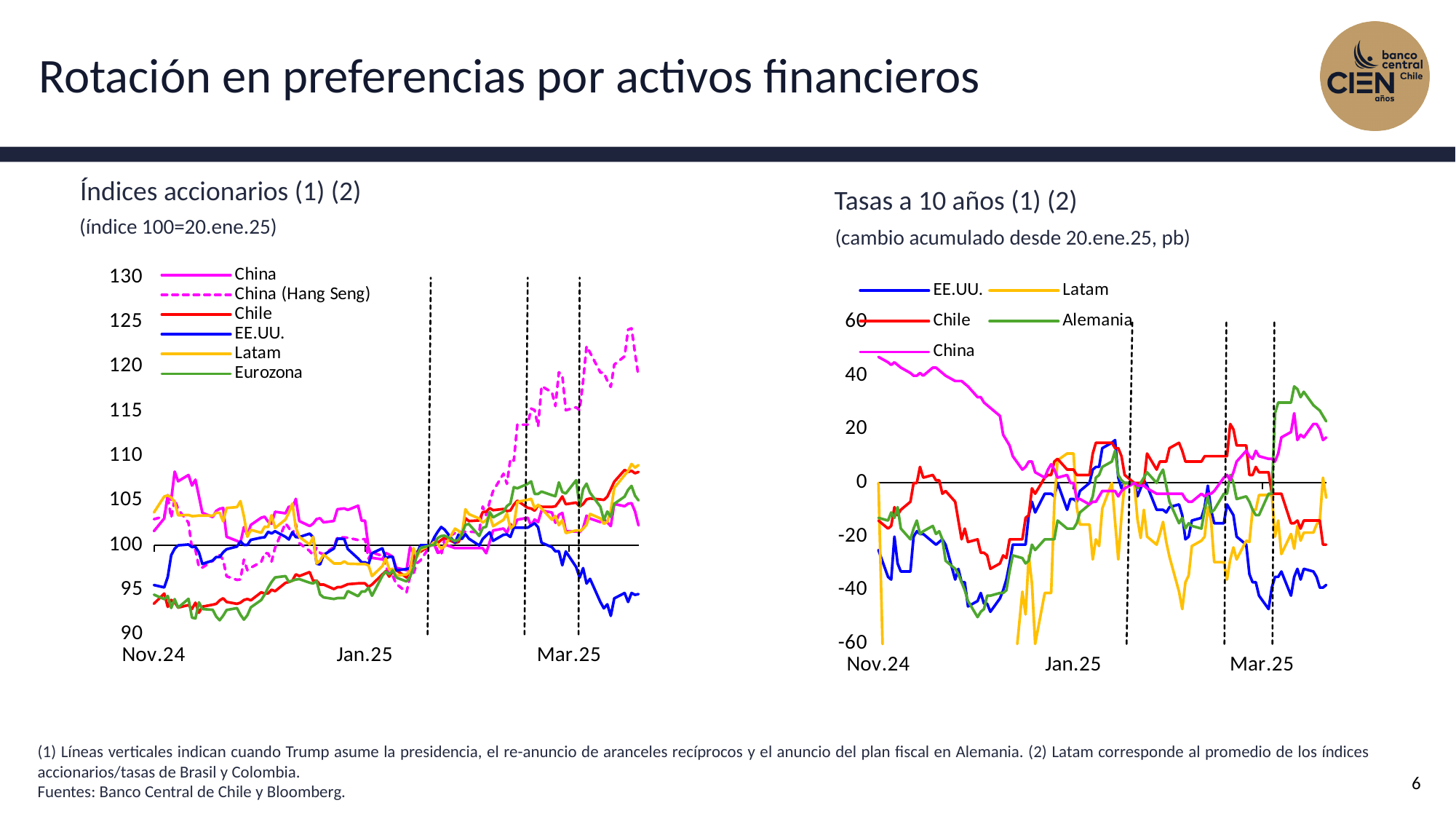

Rotación en preferencias por activos financieros
Índices accionarios (1) (2)
Tasas a 10 años (1) (2)
(índice 100=20.ene.25)
(cambio acumulado desde 20.ene.25, pb)

[unsupported chart]

### Chart

| Category | EE.UU. | Latam | Chile | Alemania | China |  |  |
|---|---|---|---|---|---|---|---|
| 45597 | -25.0 | 0.0 | -14.000000000000057 | -12.99999999999999 | 47.00000000000002 | None | None |
| 45600 | -34.999999999999964 | -140.49999999999977 | -16.999999999999993 | -13.999999999999968 | 45.000000000000014 | None | None |
| 45601 | -36.00000000000003 | -148.99999999999983 | -16.000000000000014 | -10.999999999999988 | 43.99999999999999 | None | None |
| 45602 | -20.000000000000018 | -148.99999999999983 | -9.000000000000075 | -12.99999999999999 | 45.000000000000014 | None | None |
| 45603 | -29.999999999999982 | -167.4999999999999 | -12.00000000000001 | -8.999999999999986 | 43.99999999999999 | None | None |
| 45604 | -33.00000000000001 | -177.49999999999986 | -10.000000000000053 | -16.999999999999993 | 43.000000000000014 | None | None |
| 45607 | -33.00000000000001 | -177.49999999999986 | -7.000000000000028 | -20.999999999999996 | 41.000000000000014 | None | None |
| 45608 | -20.000000000000018 | -160.49999999999986 | 0.0 | -16.999999999999993 | 39.99999999999999 | None | None |
| 45609 | -17.99999999999997 | -165.49999999999977 | 0.0 | -13.999999999999968 | 39.99999999999999 | None | None |
| 45610 | -18.99999999999995 | -161.99999999999974 | 5.999999999999961 | -18.999999999999993 | 41.000000000000014 | None | None |
| 45611 | -18.99999999999995 | -161.99999999999974 | 1.9999999999999574 | -17.99999999999997 | 39.99999999999999 | None | None |
| 45614 | -21.999999999999975 | -162.9999999999999 | 2.999999999999936 | -15.99999999999997 | 43.000000000000014 | None | None |
| 45615 | -22.999999999999954 | -166.49999999999991 | 0.9999999999999787 | -18.999999999999993 | 43.000000000000014 | None | None |
| 45616 | -21.999999999999975 | -166.49999999999991 | 0.9999999999999787 | -17.99999999999997 | 41.99999999999999 | None | None |
| 45617 | -20.999999999999996 | -176.49999999999972 | -4.0000000000000036 | -20.999999999999996 | 41.000000000000014 | None | None |
| 45618 | -22.999999999999954 | -166.49999999999991 | -3.000000000000025 | -28.999999999999957 | 39.99999999999999 | None | None |
| 45621 | -36.00000000000003 | -168.99999999999977 | -7.000000000000028 | -31.999999999999986 | 37.999999999999986 | None | None |
| 45622 | -32.00000000000003 | -162.9999999999999 | -14.000000000000057 | -33.999999999999986 | 37.999999999999986 | None | None |
| 45623 | -37.000000000000014 | -142.9999999999998 | -20.999999999999996 | -36.999999999999964 | 37.999999999999986 | None | None |
| 45624 | -37.000000000000014 | -142.9999999999998 | -16.999999999999993 | -39.99999999999999 | 37.000000000000014 | None | None |
| 45625 | -46.0 | -125.4999999999999 | -22.000000000000064 | -43.99999999999999 | 35.999999999999986 | None | None |
| 45628 | -43.99999999999995 | -122.99999999999986 | -20.999999999999996 | -50.0 | 32.00000000000001 | None | None |
| 45629 | -41.000000000000014 | -111.99999999999974 | -26.000000000000068 | -48.0 | 32.00000000000001 | None | None |
| 45630 | -45.000000000000014 | -113.9999999999997 | -26.000000000000068 | -46.99999999999997 | 30.000000000000004 | None | None |
| 45631 | -45.000000000000014 | -112.9999999999999 | -27.000000000000046 | -41.99999999999999 | 29.000000000000004 | None | None |
| 45632 | -47.99999999999996 | -107.99999999999983 | -32.00000000000003 | -41.99999999999999 | 28.000000000000004 | None | None |
| 45635 | -42.99999999999997 | -91.00000000000001 | -30.00000000000007 | -40.99999999999997 | 25.0 | None | None |
| 45636 | -39.99999999999994 | -110.49999999999986 | -27.000000000000046 | -40.99999999999997 | 18.000000000000014 | None | None |
| 45637 | -36.00000000000003 | -122.99999999999986 | -28.000000000000025 | -39.99999999999999 | 16.000000000000014 | None | None |
| 45638 | -29.999999999999982 | -100.4999999999999 | -20.999999999999996 | -32.999999999999964 | 14.000000000000012 | None | None |
| 45639 | -22.999999999999954 | -77.49999999999986 | -20.999999999999996 | -27.0 | 10.000000000000009 | None | None |
| 45642 | -22.999999999999954 | -40.49999999999976 | -20.999999999999996 | -27.99999999999998 | 5.000000000000004 | None | None |
| 45643 | -22.999999999999954 | -48.999999999999844 | -13.000000000000078 | -29.999999999999982 | 6.000000000000005 | None | None |
| 45644 | -12.00000000000001 | -26.999999999999957 | -12.00000000000001 | -28.999999999999957 | 8.000000000000007 | None | None |
| 45645 | -7.000000000000028 | -37.5 | -2.000000000000046 | -23.0 | 8.000000000000007 | None | None |
| 45646 | -11.000000000000032 | -59.99999999999979 | -4.0000000000000036 | -25.0 | 4.0000000000000036 | None | None |
| 45649 | -4.0000000000000036 | -40.99999999999984 | 1.9999999999999574 | -20.999999999999996 | 2.0000000000000018 | None | None |
| 45650 | -4.0000000000000036 | -40.99999999999984 | 2.999999999999936 | -20.999999999999996 | 5.000000000000004 | None | None |
| 45651 | -4.0000000000000036 | -40.99999999999984 | 2.999999999999936 | -20.999999999999996 | 7.000000000000006 | None | None |
| 45652 | -4.999999999999982 | -7.499999999999929 | 8.000000000000007 | -20.999999999999996 | 5.000000000000004 | None | None |
| 45653 | 0.0 | 8.500000000000085 | 8.999999999999986 | -13.999999999999968 | 2.0000000000000018 | None | None |
| 45656 | -9.999999999999964 | 11.00000000000012 | 4.999999999999982 | -16.999999999999993 | 3.0000000000000027 | None | None |
| 45657 | -5.999999999999961 | 11.00000000000012 | 4.999999999999982 | -16.999999999999993 | 0.0 | None | None |
| 45658 | -5.999999999999961 | 11.00000000000012 | 4.999999999999982 | -16.999999999999993 | 0.0 | None | None |
| 45659 | -7.000000000000028 | -8.999999999999808 | 2.999999999999936 | -14.999999999999991 | -5.999999999999983 | None | None |
| 45660 | -3.000000000000025 | -15.499999999999758 | 2.999999999999936 | -10.999999999999988 | -5.999999999999983 | None | None |
| 45663 | 0.0 | -15.499999999999758 | 2.999999999999936 | -7.999999999999963 | -7.999999999999985 | None | None |
| 45664 | 4.999999999999982 | -28.499999999999837 | 10.999999999999943 | -4.999999999999982 | -6.999999999999984 | None | None |
| 45665 | 6.00000000000005 | -20.99999999999973 | 14.999999999999947 | 2.0000000000000018 | -6.999999999999984 | None | None |
| 45666 | 6.00000000000005 | -23.499999999999943 | 14.999999999999947 | 3.000000000000025 | -4.999999999999982 | None | None |
| 45667 | 12.99999999999999 | -9.499999999999886 | 14.999999999999947 | 6.000000000000005 | -3.0000000000000027 | None | None |
| 45670 | 15.000000000000036 | 0.0 | 14.999999999999947 | 8.000000000000007 | -3.0000000000000027 | None | None |
| 45671 | 16.000000000000014 | -14.499999999999957 | 12.99999999999999 | 12.00000000000001 | -3.0000000000000027 | None | None |
| 45672 | 2.000000000000046 | -28.499999999999837 | 12.99999999999999 | 3.000000000000025 | -4.999999999999982 | None | None |
| 45673 | -1.9999999999999574 | -12.499999999999822 | 9.999999999999964 | 1.000000000000023 | -3.0000000000000027 | None | None |
| 45674 | 0.0 | 0.0 | 2.999999999999936 | 0.0 | -2.0000000000000018 | -100.0 | None |
| 45677 | 0.0 | 0.0 | 0.0 | 0.0 | 0.0 | 100.0 | -60.0 |
| 45678 | -4.999999999999982 | -13.499999999999801 | 0.0 | -2.0000000000000018 | -1.0000000000000009 | None | None |
| 45679 | -1.9999999999999574 | -20.49999999999983 | 0.0 | 0.0 | -1.0000000000000009 | None | None |
| 45680 | 0.9999999999999787 | -9.999999999999787 | 0.0 | 2.0000000000000018 | -1.0000000000000009 | None | None |
| 45681 | -0.9999999999999787 | -19.99999999999993 | 10.999999999999943 | 4.0000000000000036 | -2.0000000000000018 | None | None |
| 45684 | -9.999999999999964 | -22.999999999999865 | 4.999999999999982 | 0.0 | -4.0000000000000036 | None | None |
| 45685 | -9.999999999999964 | -18.999999999999773 | 8.000000000000007 | 3.000000000000025 | -4.0000000000000036 | None | None |
| 45686 | -9.999999999999964 | -14.49999999999978 | 8.000000000000007 | 5.000000000000027 | -4.0000000000000036 | None | None |
| 45687 | -11.000000000000032 | -21.999999999999886 | 8.000000000000007 | -0.9999999999999787 | -4.0000000000000036 | None | None |
| 45688 | -8.999999999999986 | -27.499999999999858 | 12.99999999999999 | -6.999999999999984 | -4.0000000000000036 | None | None |
| 45691 | -8.000000000000007 | -40.49999999999976 | 14.999999999999947 | -14.999999999999991 | -4.0000000000000036 | None | None |
| 45692 | -12.00000000000001 | -46.999999999999886 | 11.999999999999922 | -12.99999999999999 | -4.0000000000000036 | None | None |
| 45693 | -20.999999999999996 | -36.99999999999992 | 8.000000000000007 | -16.999999999999993 | -5.999999999999983 | None | None |
| 45694 | -20.000000000000018 | -34.499999999999886 | 8.000000000000007 | -14.999999999999991 | -6.999999999999984 | None | None |
| 45695 | -13.999999999999968 | -23.499999999999943 | 8.000000000000007 | -15.99999999999997 | -6.999999999999984 | None | None |
| 45698 | -12.99999999999999 | -21.499999999999986 | 8.000000000000007 | -16.999999999999993 | -4.0000000000000036 | None | None |
| 45699 | -8.999999999999986 | -19.99999999999993 | 9.999999999999964 | -9.999999999999964 | -4.999999999999982 | None | None |
| 45700 | -0.9999999999999787 | -8.999999999999808 | 9.999999999999964 | -4.999999999999982 | -4.0000000000000036 | None | None |
| 45701 | -9.999999999999964 | -13.99999999999988 | 9.999999999999964 | -10.999999999999988 | -4.0000000000000036 | None | None |
| 45702 | -14.999999999999947 | -29.499999999999815 | 9.999999999999964 | -9.999999999999964 | -3.0000000000000027 | None | None |
| 45705 | -14.999999999999947 | -29.499999999999815 | 9.999999999999964 | -3.999999999999959 | 2.0000000000000018 | -100.0 | None |
| 45706 | -8.000000000000007 | -35.99999999999994 | 9.999999999999964 | -3.999999999999959 | 3.0000000000000027 | 100.0 | -60.0 |
| 45707 | -9.999999999999964 | -28.499999999999837 | 21.999999999999975 | 3.000000000000025 | 1.0000000000000009 | None | None |
| 45708 | -12.00000000000001 | -23.999999999999844 | 19.99999999999993 | 0.0 | 4.0000000000000036 | None | None |
| 45709 | -20.000000000000018 | -28.499999999999837 | 13.999999999999968 | -5.999999999999961 | 8.000000000000007 | None | None |
| 45712 | -22.999999999999954 | -21.499999999999808 | 13.999999999999968 | -4.999999999999982 | 12.00000000000001 | None | None |
| 45713 | -33.999999999999986 | -21.999999999999886 | 2.999999999999936 | -6.999999999999984 | 10.000000000000009 | None | None |
| 45714 | -37.000000000000014 | -9.999999999999787 | 2.999999999999936 | -9.999999999999964 | 9.000000000000007 | None | None |
| 45715 | -37.000000000000014 | -9.999999999999787 | 5.999999999999961 | -11.999999999999966 | 12.00000000000001 | None | None |
| 45716 | -41.99999999999999 | -4.499999999999815 | 4.0000000000000036 | -11.999999999999966 | 10.000000000000009 | None | None |
| 45719 | -46.99999999999997 | -4.499999999999815 | 4.0000000000000036 | -3.999999999999959 | 9.000000000000007 | None | None |
| 45720 | -38.99999999999997 | -4.499999999999815 | -4.0000000000000036 | -3.999999999999959 | 9.000000000000007 | -100.0 | None |
| 45721 | -34.999999999999964 | -19.99999999999993 | -4.0000000000000036 | 26.00000000000002 | 8.000000000000007 | 100.0 | -60.0 |
| 45722 | -34.999999999999964 | -13.99999999999988 | -4.0000000000000036 | 30.00000000000003 | 11.00000000000001 | None | None |
| 45723 | -33.00000000000001 | -26.49999999999988 | -4.0000000000000036 | 30.00000000000003 | 17.000000000000014 | None | None |
| 45726 | -41.99999999999999 | -18.999999999999773 | -15.000000000000036 | 30.00000000000003 | 19.000000000000018 | None | None |
| 45727 | -34.999999999999964 | -24.499999999999922 | -15.000000000000036 | 36.00000000000003 | 26.0 | None | None |
| 45728 | -32.00000000000003 | -15.999999999999837 | -14.000000000000057 | 35.00000000000001 | 16.000000000000014 | None | None |
| 45729 | -36.00000000000003 | -21.499999999999986 | -16.999999999999993 | 32.00000000000003 | 18.000000000000014 | None | None |
| 45730 | -32.00000000000003 | -18.499999999999872 | -14.000000000000057 | 34.00000000000003 | 17.000000000000014 | None | None |
| 45733 | -33.00000000000001 | -18.499999999999872 | -14.000000000000057 | 29.000000000000004 | 21.999999999999996 | None | None |
| 45734 | -34.999999999999964 | -15.499999999999758 | -14.000000000000057 | 28.000000000000025 | 21.999999999999996 | None | None |
| 45735 | -38.99999999999997 | -13.99999999999988 | -14.000000000000057 | 27.0 | 20.000000000000018 | None | None |
| 45736 | -38.99999999999997 | 2.000000000000135 | -23.000000000000043 | 25.0 | 16.000000000000014 | None | None |
| 45737 | -37.999999999999986 | -5.499999999999972 | -23.000000000000043 | 23.0 | 17.000000000000014 | None | None |
|  | None | None | None | None | None | None | None |
(1) Líneas verticales indican cuando Trump asume la presidencia, el re-anuncio de aranceles recíprocos y el anuncio del plan fiscal en Alemania. (2) Latam corresponde al promedio de los índices accionarios/tasas de Brasil y Colombia.
Fuentes: Banco Central de Chile y Bloomberg.